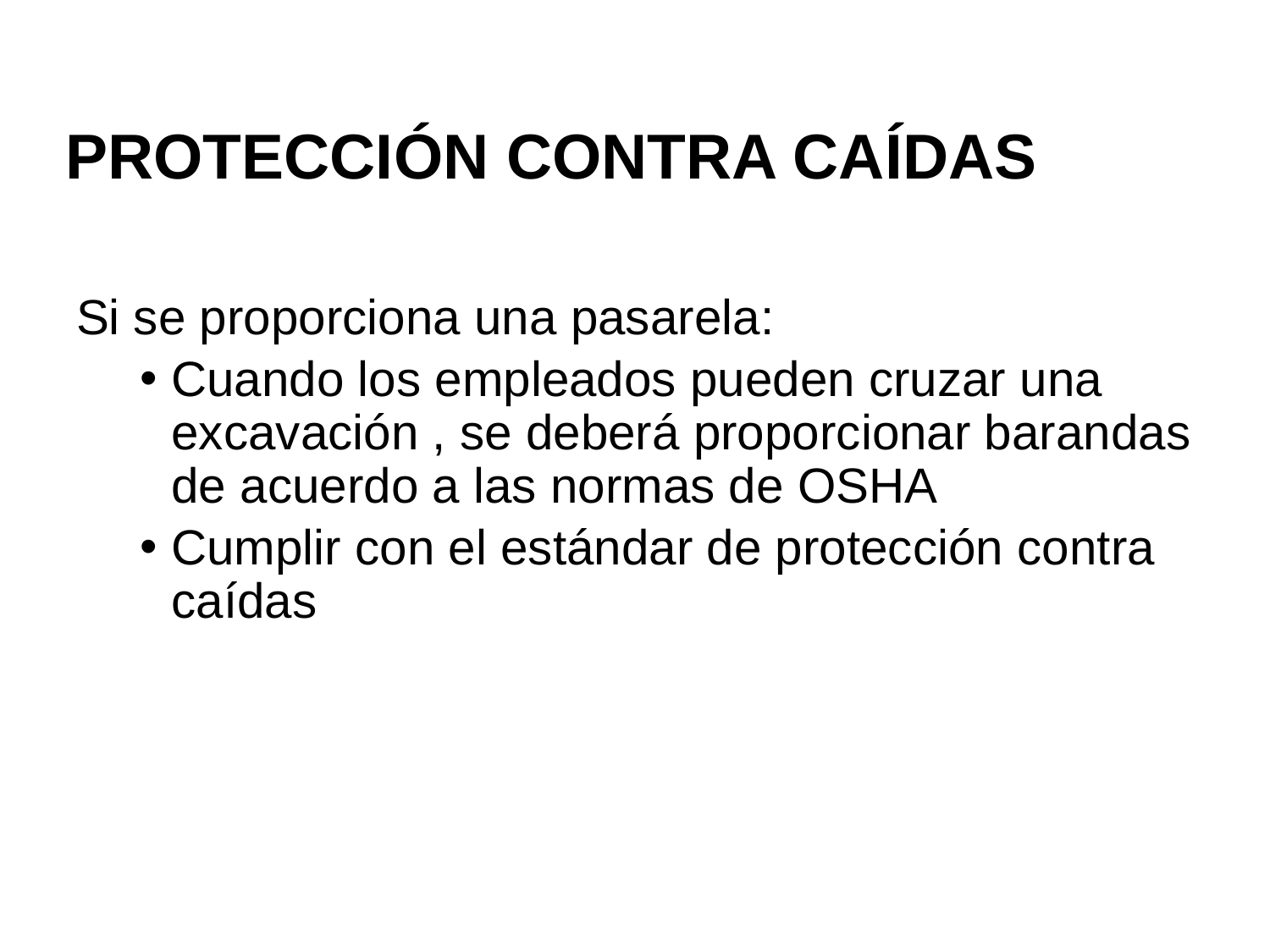

# Protección Contra Caídas
Si se proporciona una pasarela:
Cuando los empleados pueden cruzar una excavación , se deberá proporcionar barandas de acuerdo a las normas de OSHA
Cumplir con el estándar de protección contra caídas
73